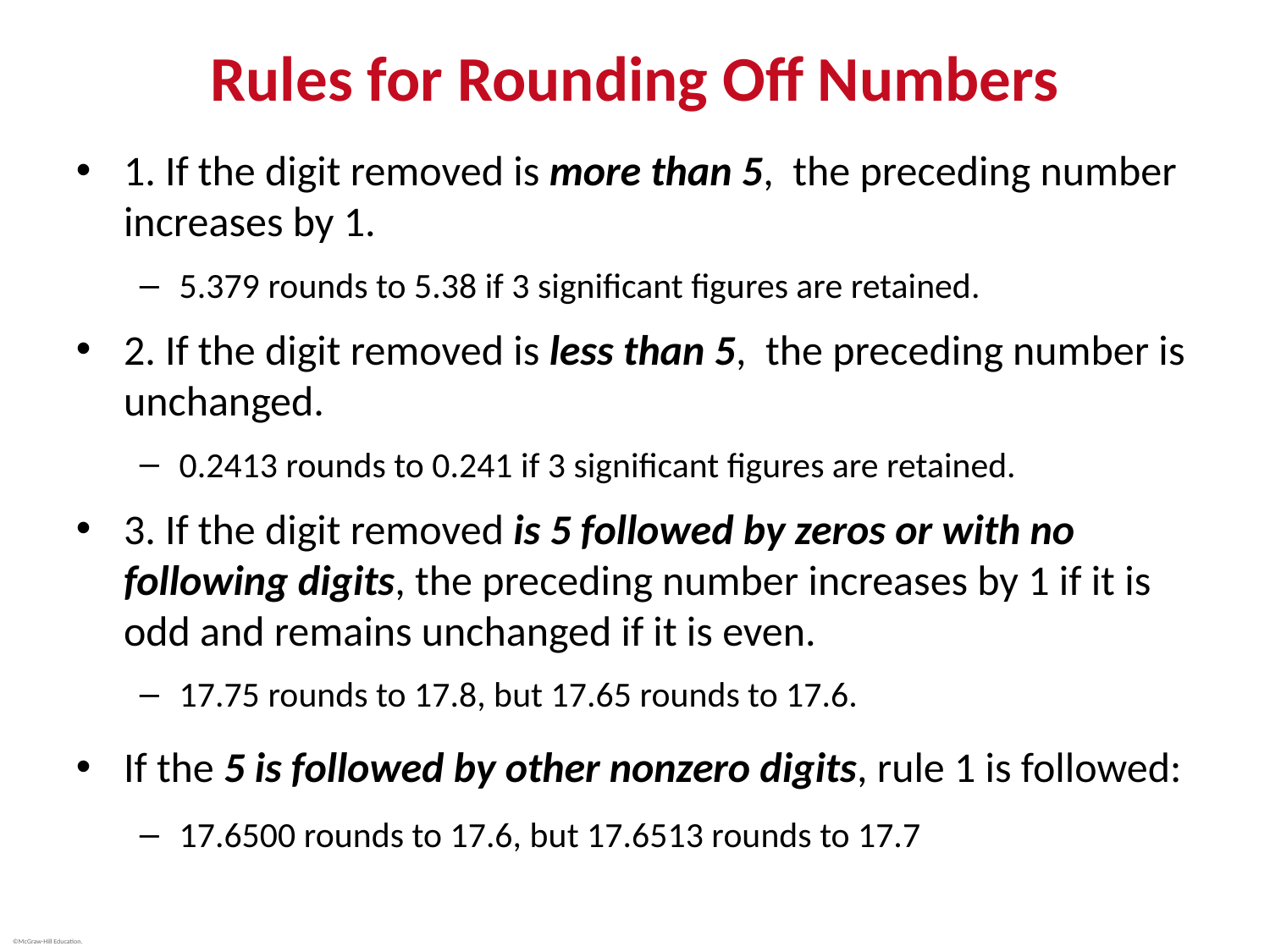

# Rules for Rounding Off Numbers
1. If the digit removed is more than 5,  the preceding number increases by 1.
5.379 rounds to 5.38 if 3 significant figures are retained.
2. If the digit removed is less than 5,  the preceding number is unchanged.
0.2413 rounds to 0.241 if 3 significant figures are retained.
3. If the digit removed is 5 followed by zeros or with no following digits, the preceding number increases by 1 if it is odd and remains unchanged if it is even.
17.75 rounds to 17.8, but 17.65 rounds to 17.6.
If the 5 is followed by other nonzero digits, rule 1 is followed:
17.6500 rounds to 17.6, but 17.6513 rounds to 17.7